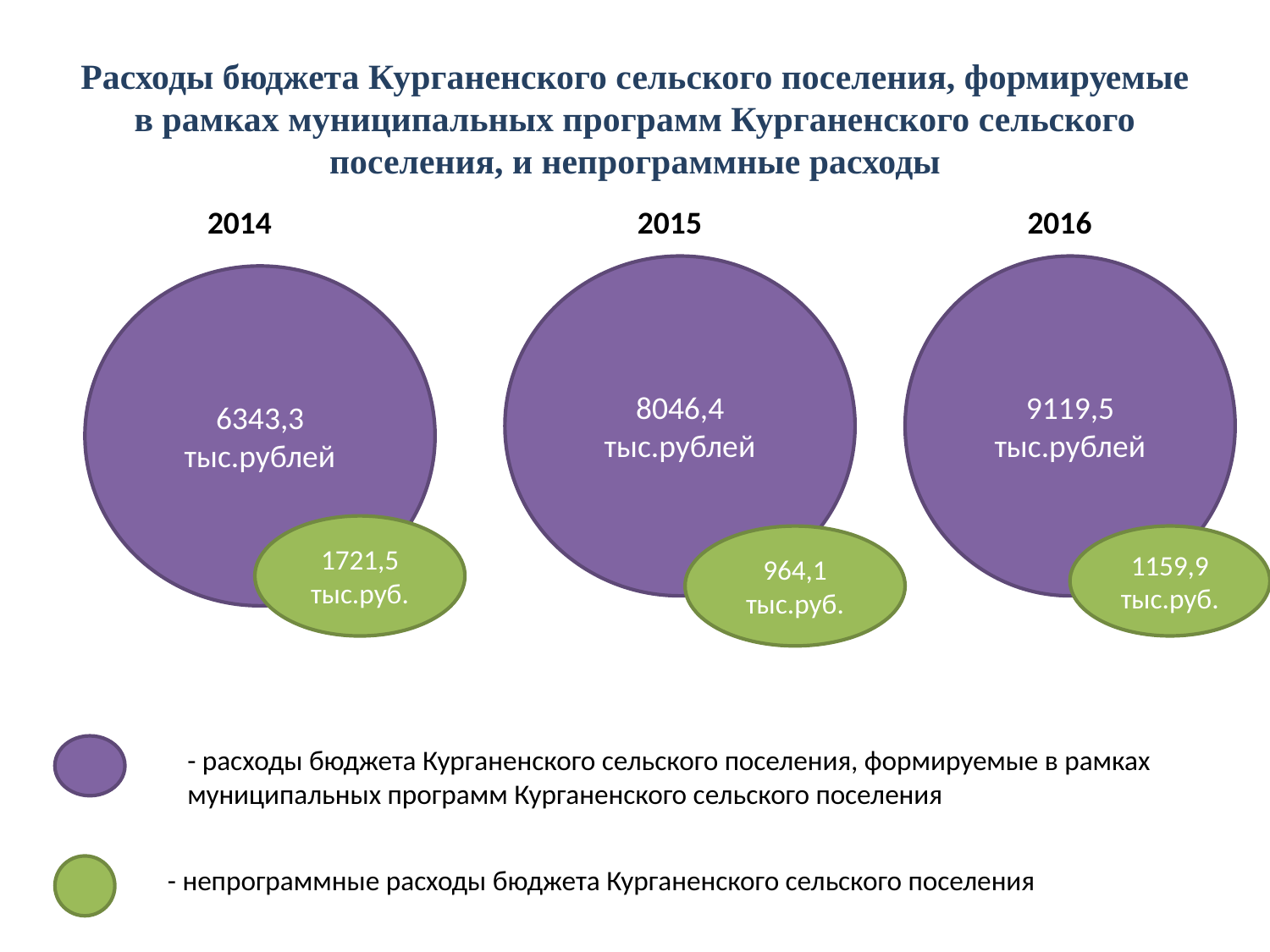

# Расходы бюджета Курганенского сельского поселения, формируемые в рамках муниципальных программ Курганенского сельского поселения, и непрограммные расходы
2014
2015

2016
8046,4
тыс.рублей
9119,5
тыс.рублей
6343,3 тыс.рублей
1721,5 тыс.руб.
964,1
тыс.руб.
1159,9 тыс.руб.

- расходы бюджета Курганенского сельского поселения, формируемые в рамках муниципальных программ Курганенского сельского поселения

- непрограммные расходы бюджета Курганенского сельского поселения